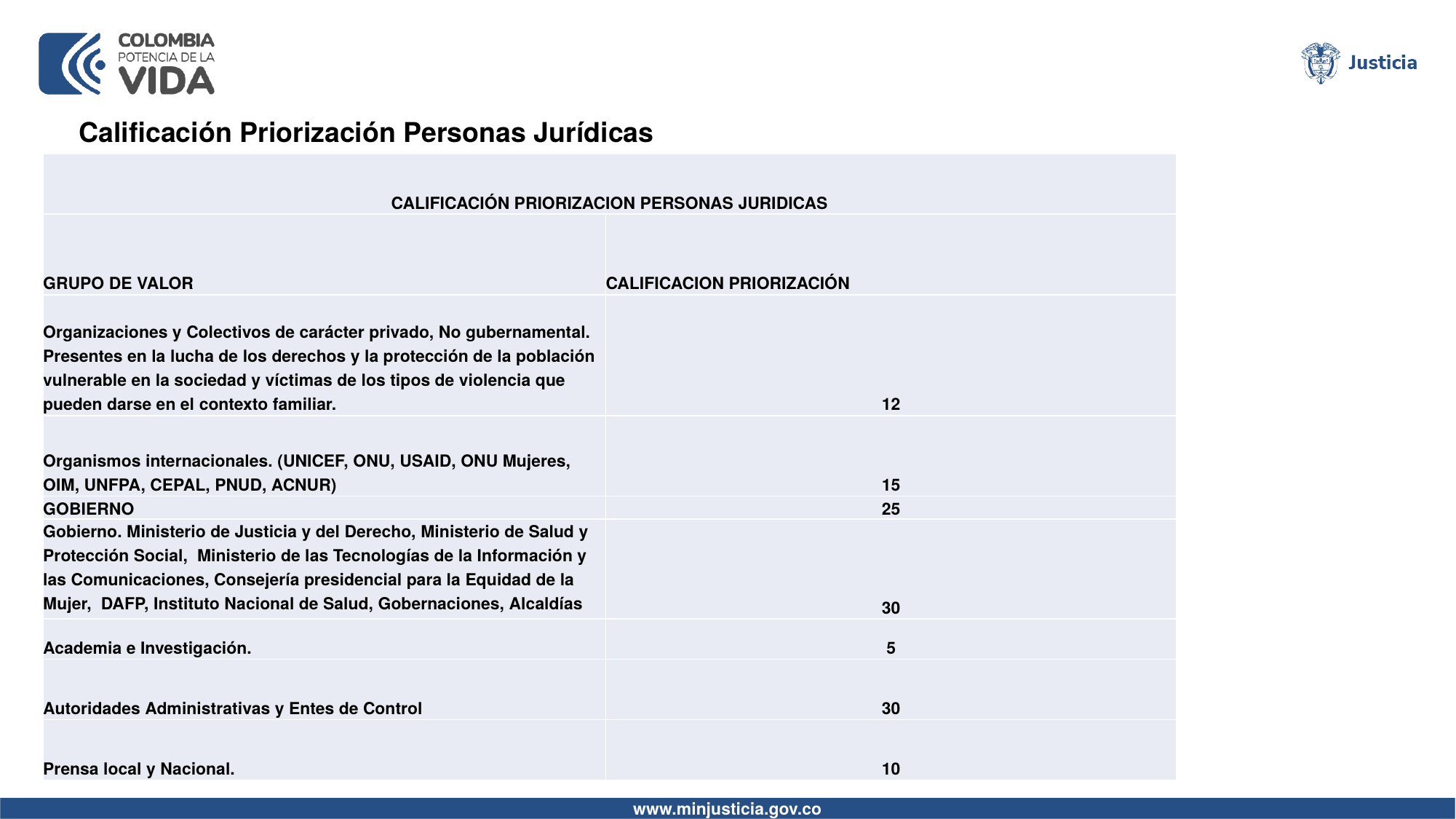

Calificación Priorización Personas Jurídicas
| CALIFICACIÓN PRIORIZACION PERSONAS JURIDICAS |  |
| --- | --- |
| GRUPO DE VALOR | CALIFICACION PRIORIZACIÓN |
| Organizaciones y Colectivos de carácter privado, No gubernamental. Presentes en la lucha de los derechos y la protección de la población vulnerable en la sociedad y víctimas de los tipos de violencia que pueden darse en el contexto familiar. | 12 |
| Organismos internacionales. (UNICEF, ONU, USAID, ONU Mujeres, OIM, UNFPA, CEPAL, PNUD, ACNUR) | 15 |
| GOBIERNO | 25 |
| Gobierno. Ministerio de Justicia y del Derecho, Ministerio de Salud y Protección Social, Ministerio de las Tecnologías de la Información y las Comunicaciones, Consejería presidencial para la Equidad de la Mujer, DAFP, Instituto Nacional de Salud, Gobernaciones, Alcaldías Distritales y Municipales, | 30 |
| Academia e Investigación. | 5 |
| Autoridades Administrativas y Entes de Control | 30 |
| Prensa local y Nacional. | 10 |
www.minjusticia.gov.co